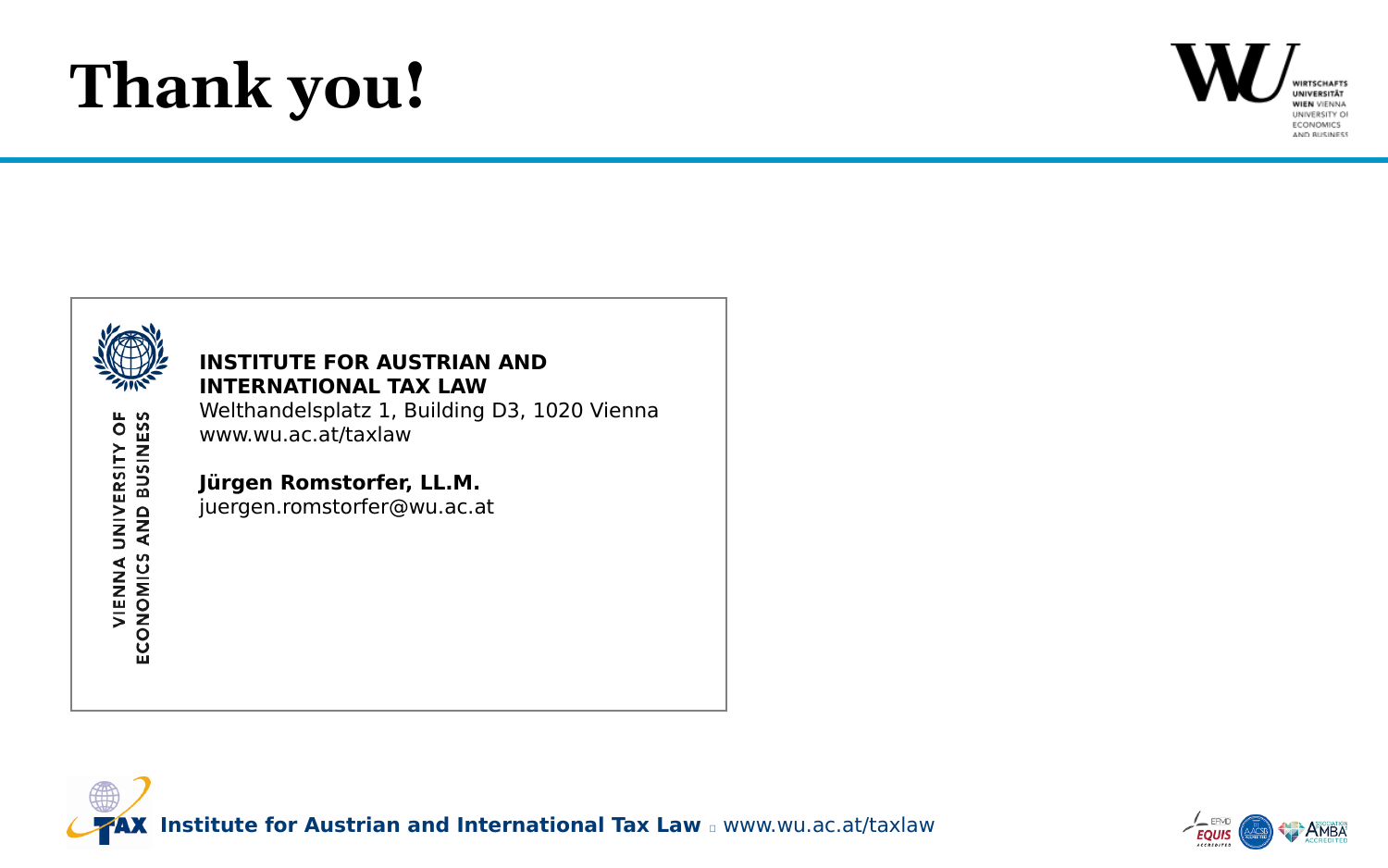

Thank you!
INSTITUTE FOR AUSTRIAN AND INTERNATIONAL TAX LAW
Welthandelsplatz 1, Building D3, 1020 Vienna
www.wu.ac.at/taxlaw

Jürgen Romstorfer, LL.M.
juergen.romstorfer@wu.ac.at